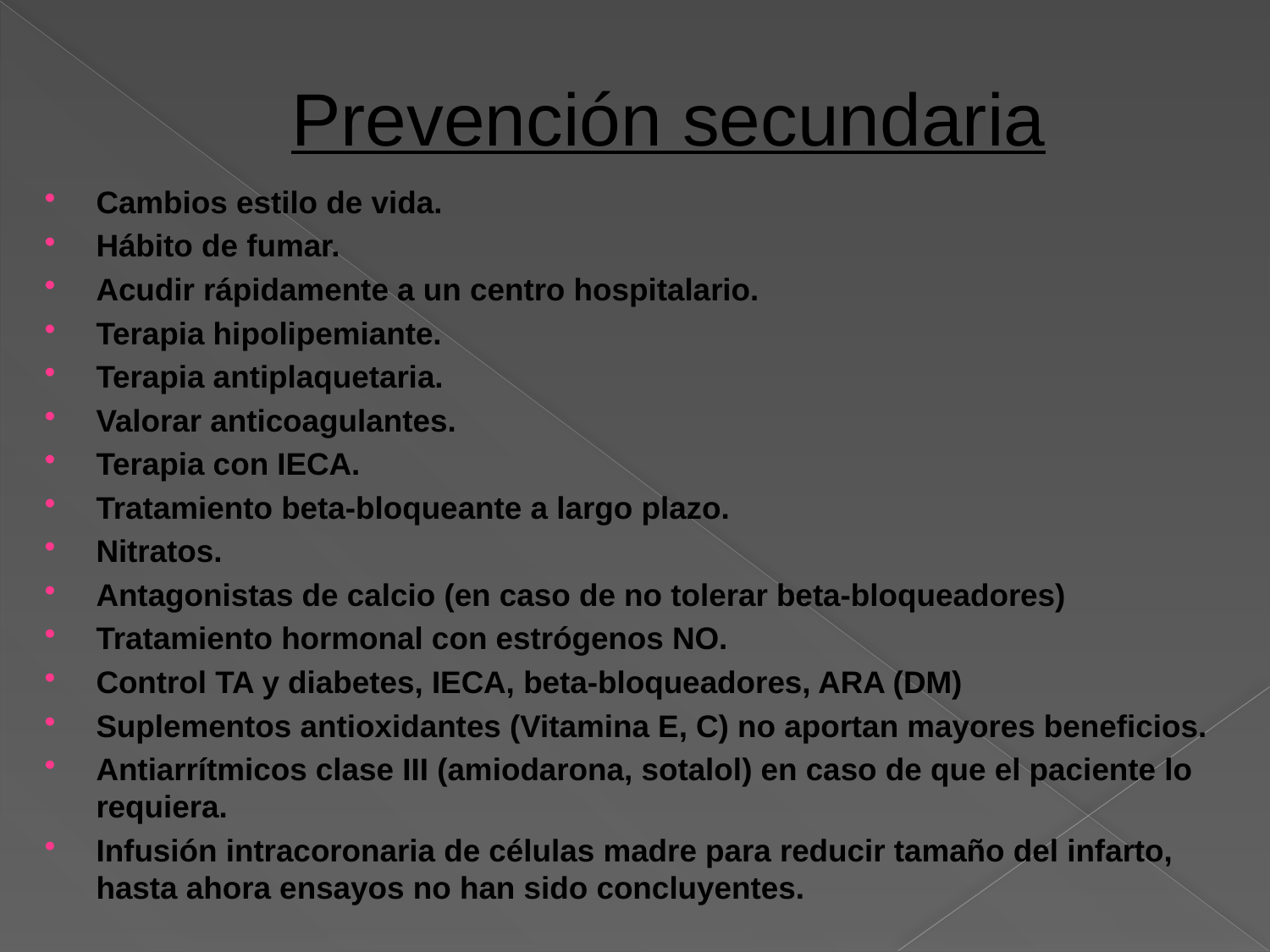

# Prevención secundaria
Cambios estilo de vida.
Hábito de fumar.
Acudir rápidamente a un centro hospitalario.
Terapia hipolipemiante.
Terapia antiplaquetaria.
Valorar anticoagulantes.
Terapia con IECA.
Tratamiento beta-bloqueante a largo plazo.
Nitratos.
Antagonistas de calcio (en caso de no tolerar beta-bloqueadores)
Tratamiento hormonal con estrógenos NO.
Control TA y diabetes, IECA, beta-bloqueadores, ARA (DM)
Suplementos antioxidantes (Vitamina E, C) no aportan mayores beneficios.
Antiarrítmicos clase III (amiodarona, sotalol) en caso de que el paciente lo requiera.
Infusión intracoronaria de células madre para reducir tamaño del infarto, hasta ahora ensayos no han sido concluyentes.